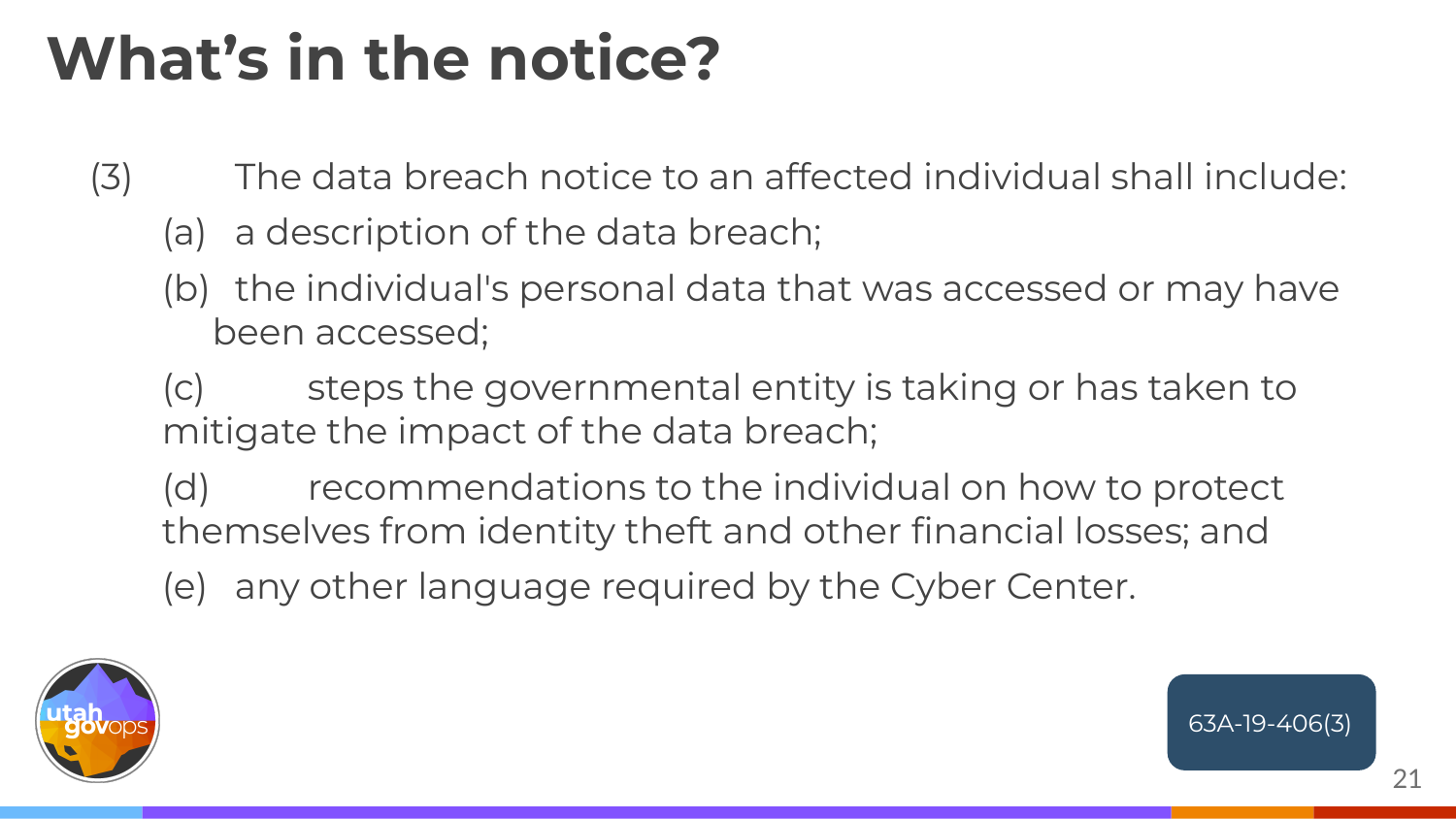

# What’s in the notice?
(3)	The data breach notice to an affected individual shall include:
(a)	a description of the data breach;
(b)	the individual's personal data that was accessed or may have                   been accessed;
(c)	steps the governmental entity is taking or has taken to mitigate the impact of the data breach;
(d)	recommendations to the individual on how to protect themselves from identity theft and other financial losses; and
(e)	any other language required by the Cyber Center.
63A-19-406(3)
21